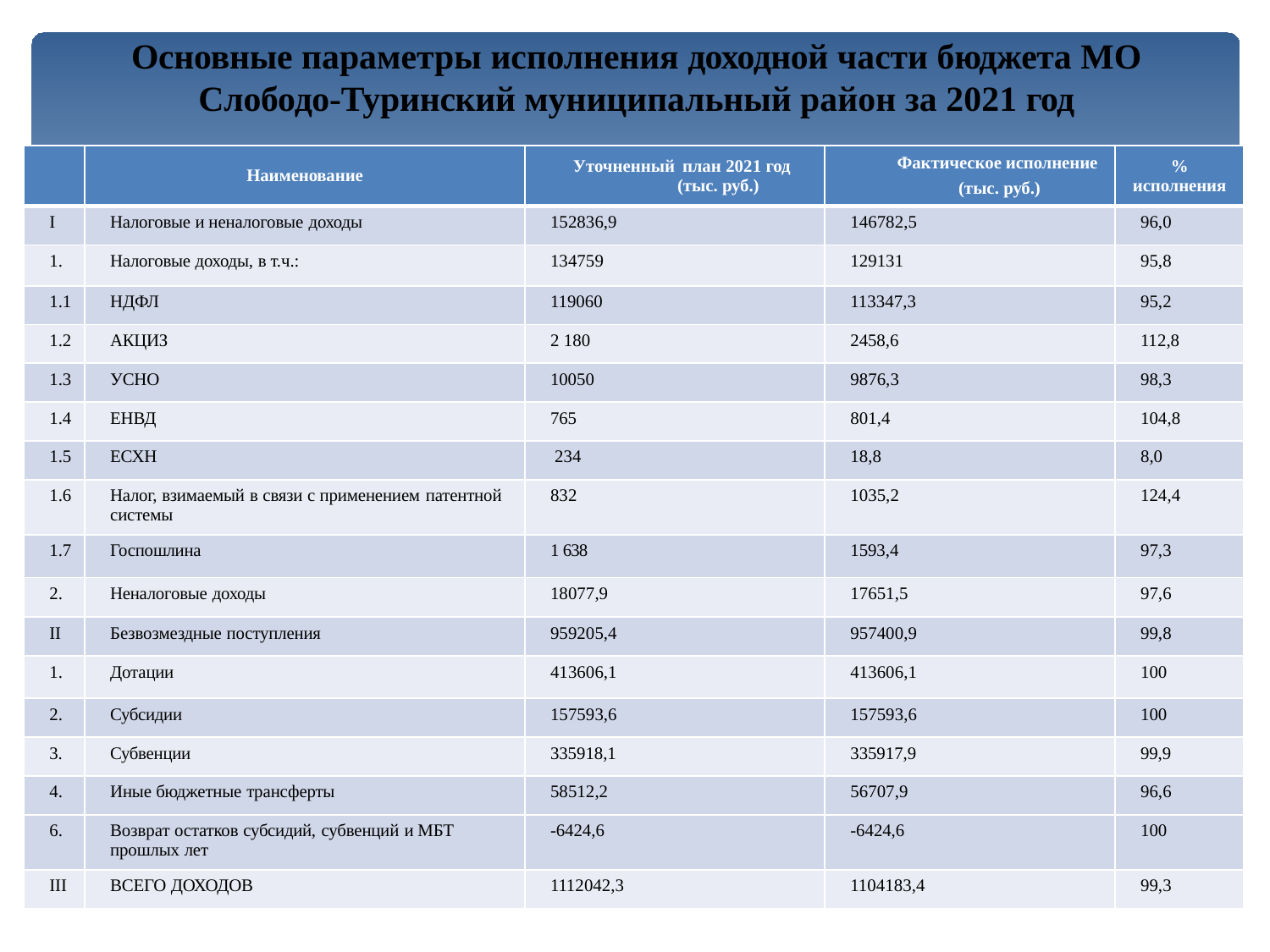

Основные параметры исполнения доходной части бюджета МО
Слободо-Туринский муниципальный район за 2021 год
|  | Наименование | Уточненный план 2021 год (тыс. руб.) | Фактическое исполнение (тыс. руб.) | % исполнения |
| --- | --- | --- | --- | --- |
| I | Налоговые и неналоговые доходы | 152836,9 | 146782,5 | 96,0 |
| 1. | Налоговые доходы, в т.ч.: | 134759 | 129131 | 95,8 |
| 1.1 | НДФЛ | 119060 | 113347,3 | 95,2 |
| 1.2 | АКЦИЗ | 2 180 | 2458,6 | 112,8 |
| 1.3 | УСНО | 10050 | 9876,3 | 98,3 |
| 1.4 | ЕНВД | 765 | 801,4 | 104,8 |
| 1.5 | ЕСХН | 234 | 18,8 | 8,0 |
| 1.6 | Налог, взимаемый в связи с применением патентной системы | 832 | 1035,2 | 124,4 |
| 1.7 | Госпошлина | 1 638 | 1593,4 | 97,3 |
| 2. | Неналоговые доходы | 18077,9 | 17651,5 | 97,6 |
| II | Безвозмездные поступления | 959205,4 | 957400,9 | 99,8 |
| 1. | Дотации | 413606,1 | 413606,1 | 100 |
| 2. | Субсидии | 157593,6 | 157593,6 | 100 |
| 3. | Субвенции | 335918,1 | 335917,9 | 99,9 |
| 4. | Иные бюджетные трансферты | 58512,2 | 56707,9 | 96,6 |
| 6. | Возврат остатков субсидий, субвенций и МБТ прошлых лет | -6424,6 | -6424,6 | 100 |
| III | ВСЕГО ДОХОДОВ | 1112042,3 | 1104183,4 | 99,3 |